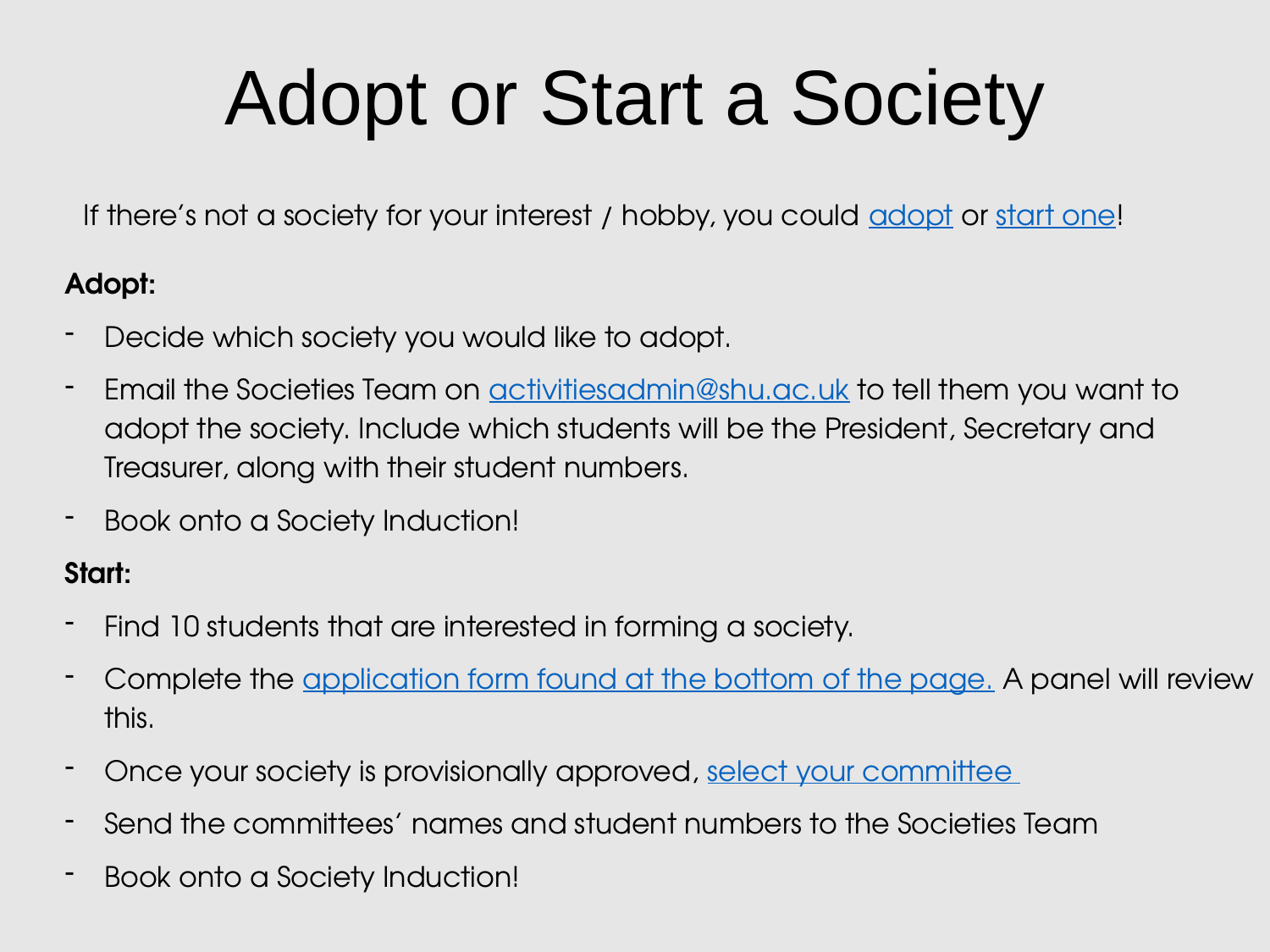

# Adopt or Start a Society
If there’s not a society for your interest / hobby, you could adopt or start one!
Adopt:
Decide which society you would like to adopt.
Email the Societies Team on activitiesadmin@shu.ac.uk to tell them you want to adopt the society. Include which students will be the President, Secretary and Treasurer, along with their student numbers.
Book onto a Society Induction!
Start:
Find 10 students that are interested in forming a society.
Complete the application form found at the bottom of the page. A panel will review this.
Once your society is provisionally approved, select your committee
Send the committees’ names and student numbers to the Societies Team
Book onto a Society Induction!